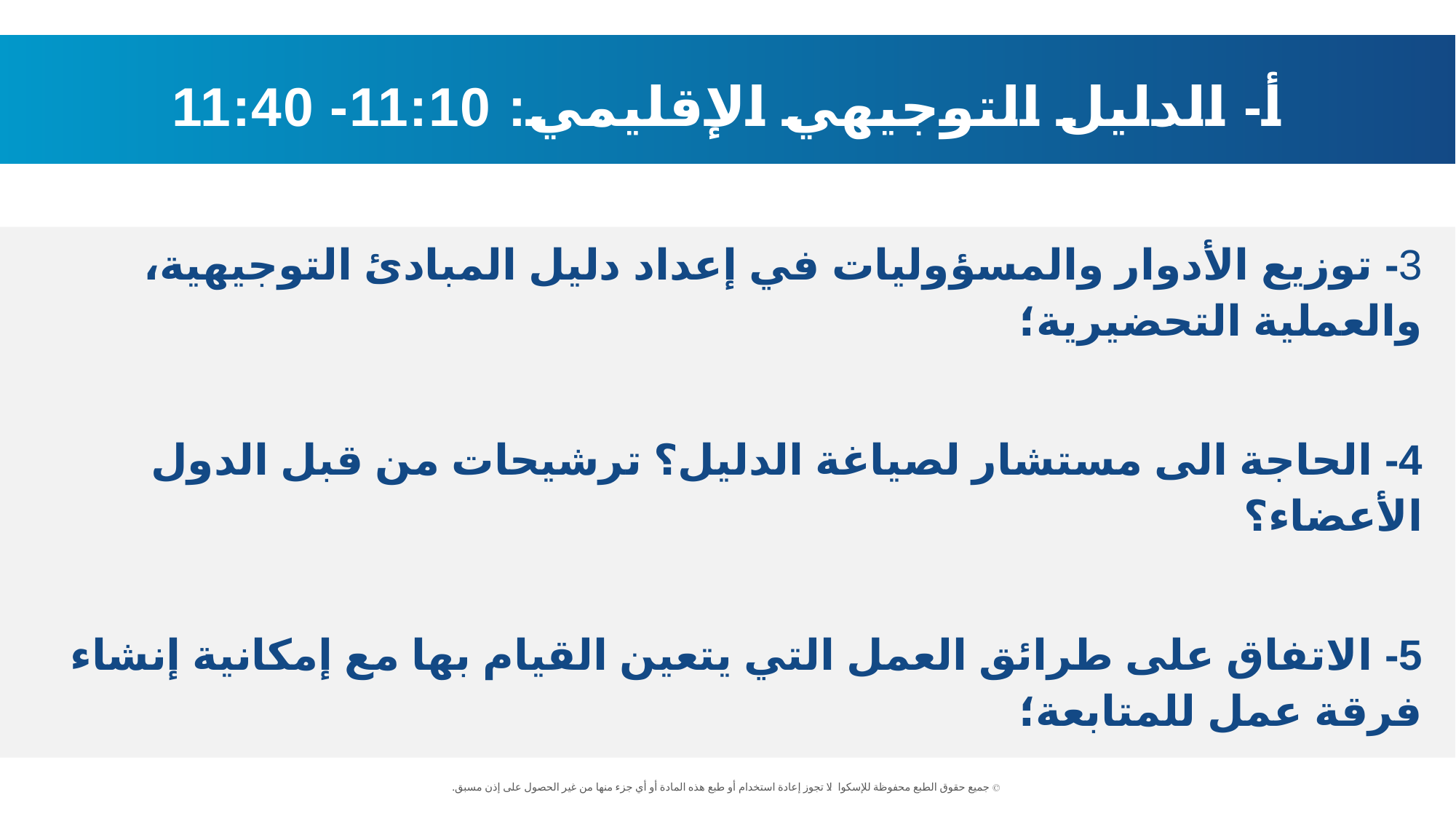

أ- الدليل التوجيهي الإقليمي: 11:10- 11:40

3- توزيع الأدوار والمسؤوليات في إعداد دليل المبادئ التوجيهية، والعملية التحضيرية؛

4- الحاجة الى مستشار لصياغة الدليل؟ ترشيحات من قبل الدول الأعضاء؟

5- الاتفاق على طرائق العمل التي يتعين القيام بها مع إمكانية إنشاء فرقة عمل للمتابعة؛

6- تحديد لجهات تنسيق وطنية؟ تسمية جهات اتصال لإنتاج ومراجعة دليل المبادئ التوجيهية؟؛